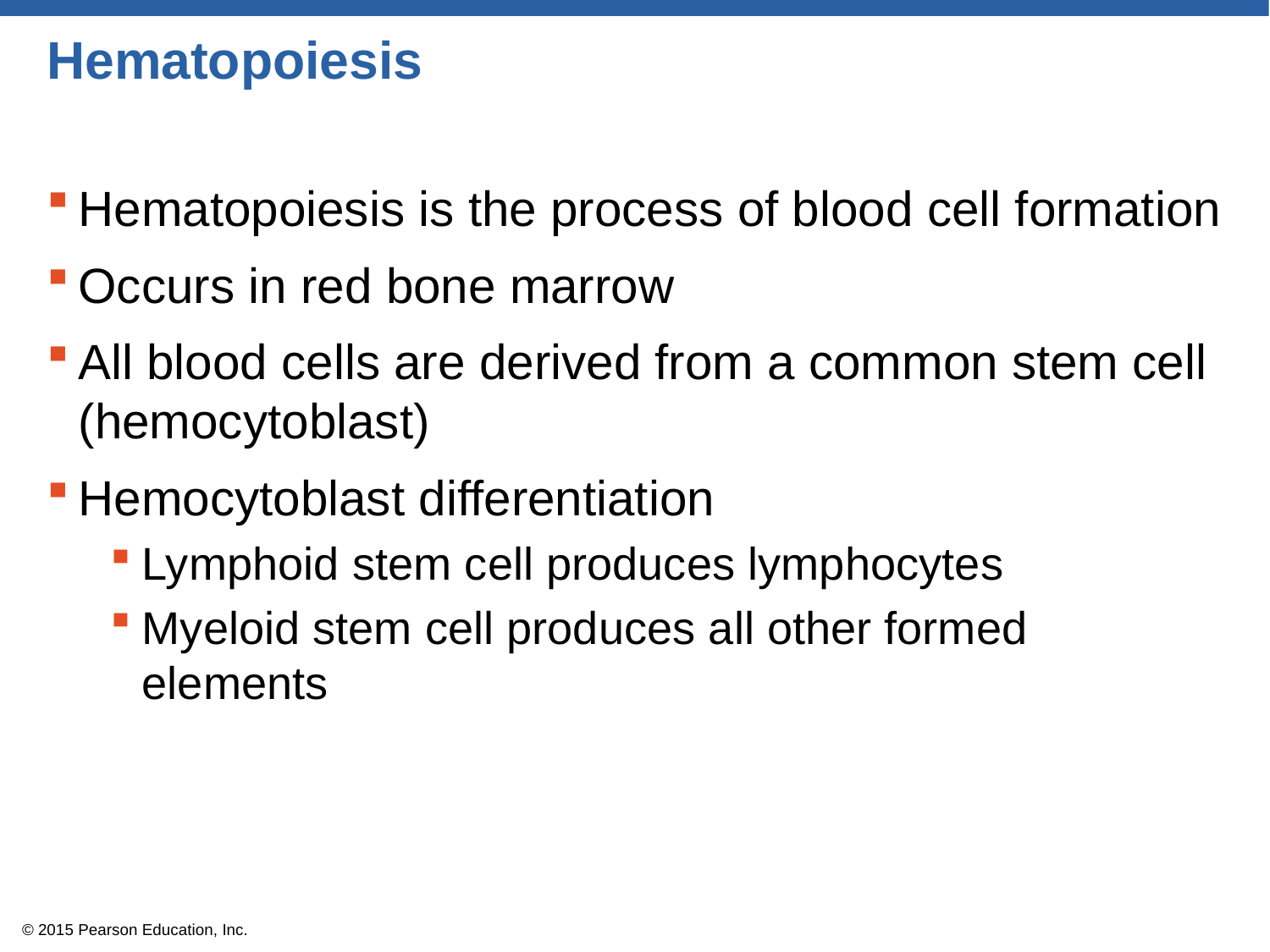

# Hematopoiesis
Hematopoiesis is the process of blood cell formation
Occurs in red bone marrow
All blood cells are derived from a common stem cell (hemocytoblast)
Hemocytoblast differentiation
Lymphoid stem cell produces lymphocytes
Myeloid stem cell produces all other formed elements
© 2015 Pearson Education, Inc.